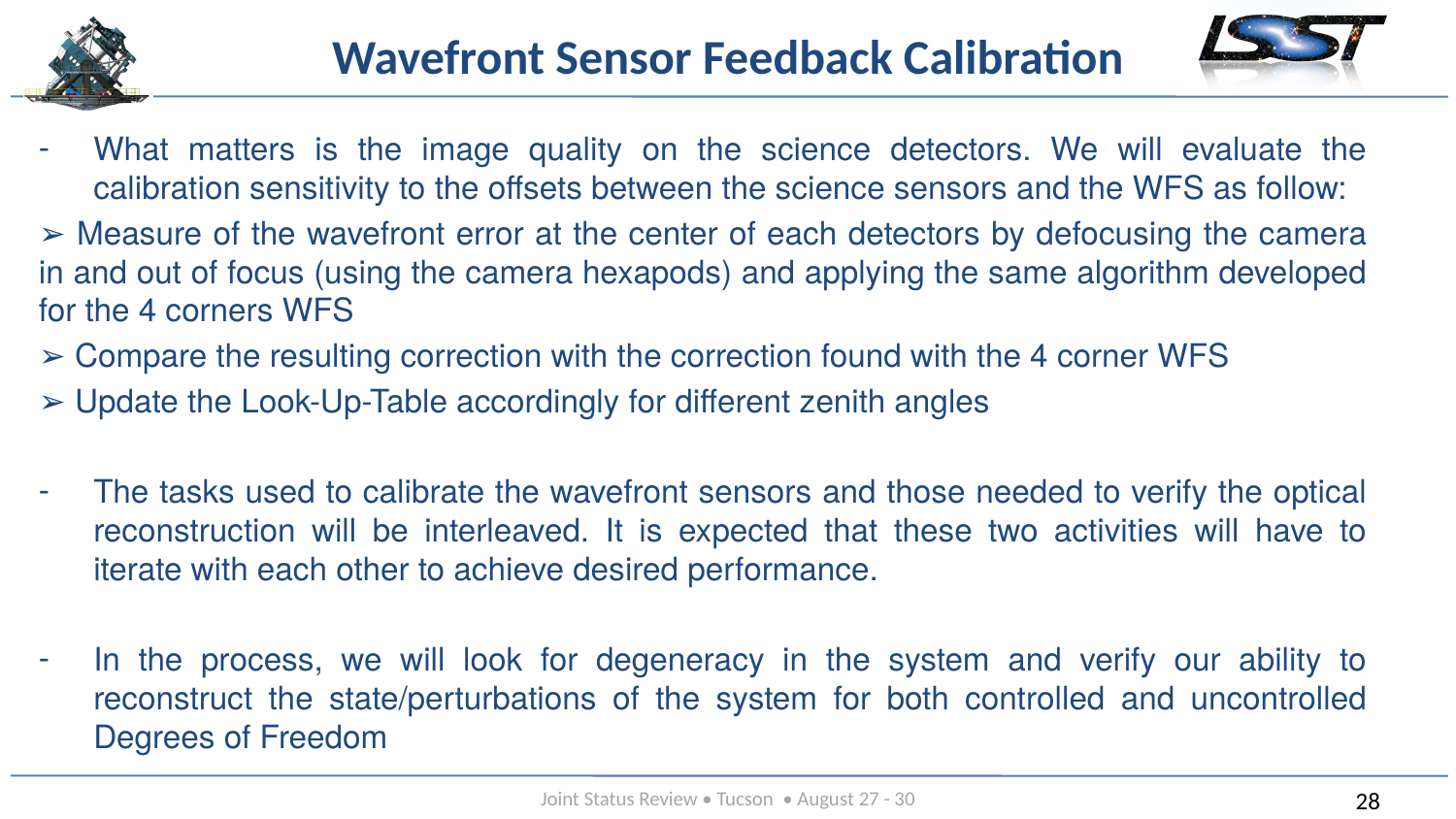

# Wavefront Sensor Feedback Calibration
What matters is the image quality on the science detectors. We will evaluate the calibration sensitivity to the offsets between the science sensors and the WFS as follow:
➢ Measure of the wavefront error at the center of each detectors by defocusing the camera in and out of focus (using the camera hexapods) and applying the same algorithm developed for the 4 corners WFS
➢ Compare the resulting correction with the correction found with the 4 corner WFS
➢ Update the Look-Up-Table accordingly for different zenith angles

The tasks used to calibrate the wavefront sensors and those needed to verify the optical reconstruction will be interleaved. It is expected that these two activities will have to iterate with each other to achieve desired performance.

In the process, we will look for degeneracy in the system and verify our ability to reconstruct the state/perturbations of the system for both controlled and uncontrolled Degrees of Freedom